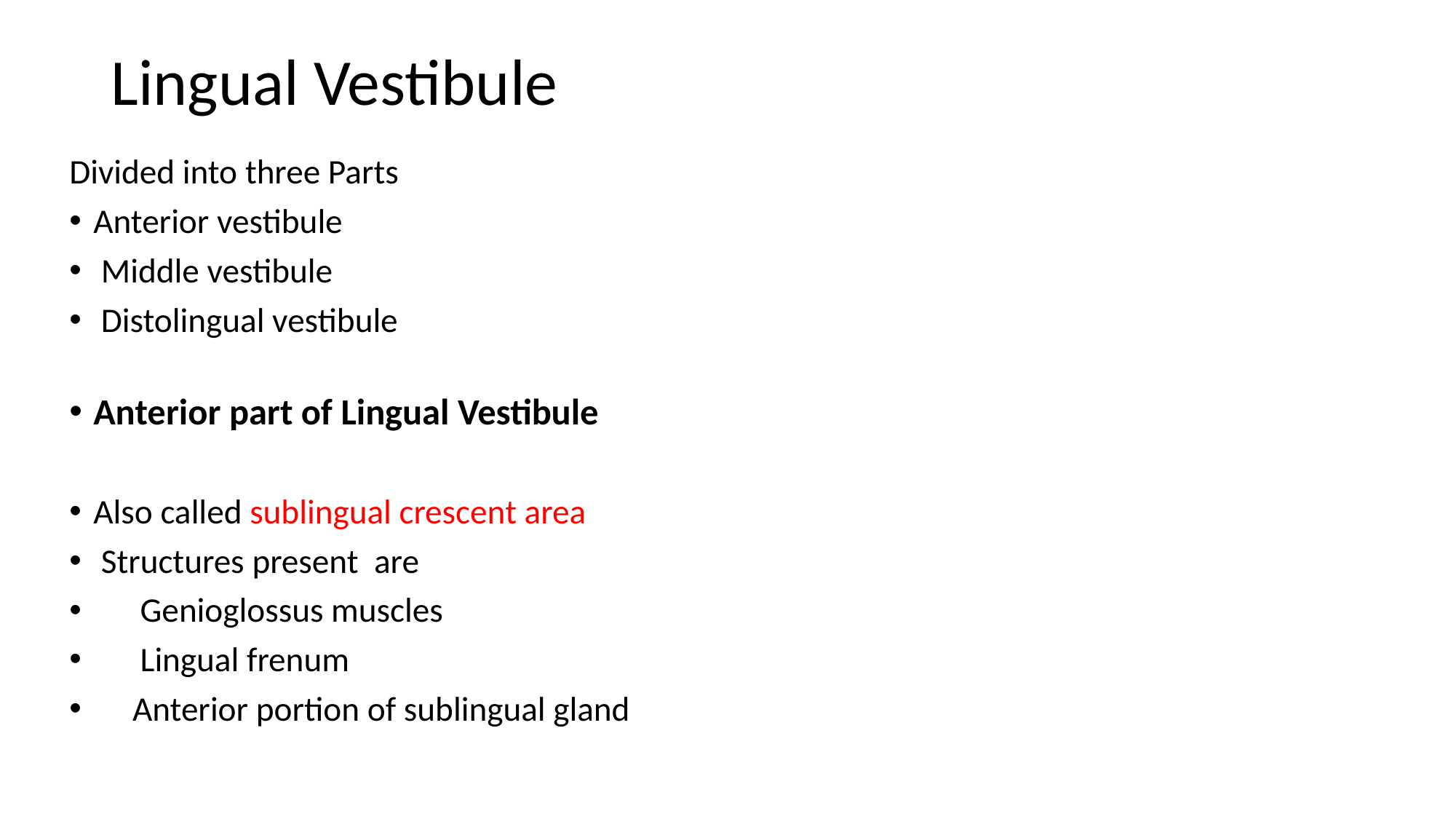

# Lingual Vestibule
Divided into three Parts
Anterior vestibule
 Middle vestibule
 Distolingual vestibule

Anterior part of Lingual Vestibule

Also called sublingual crescent area
 Structures present  are
      Genioglossus muscles
      Lingual frenum
     Anterior portion of sublingual gland